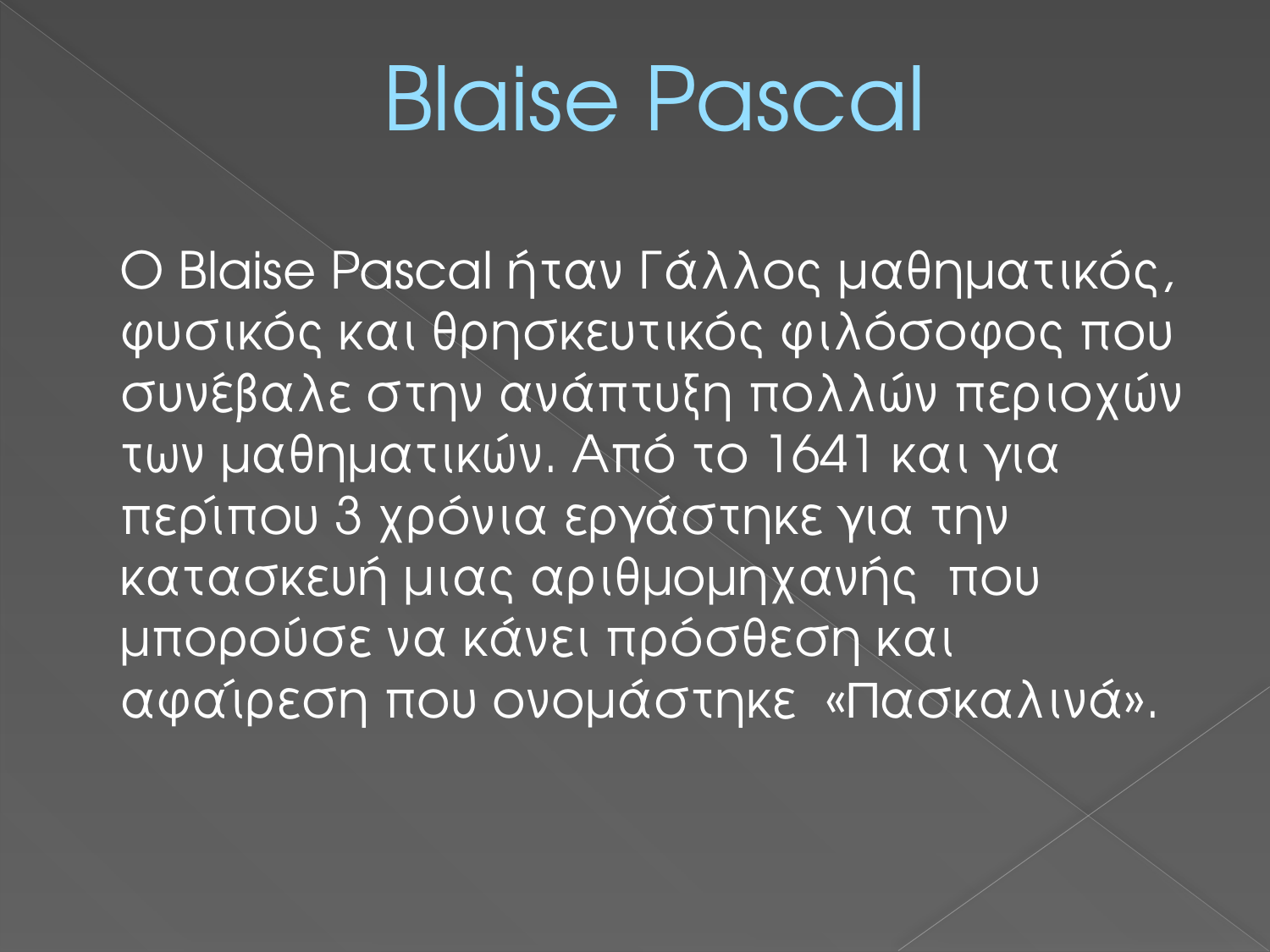

# Blaise Pascal

	O Blaise Pascal ήταν Γάλλος μαθηματικός, φυσικός και θρησκευτικός φιλόσοφος που συνέβαλε στην ανάπτυξη πολλών περιοχών των μαθηματικών. Από το 1641 και για περίπου 3 χρόνια εργάστηκε για την κατασκευή μιας αριθμομηχανής  που μπορούσε να κάνει πρόσθεση και αφαίρεση που ονομάστηκε  «Πασκαλινά».